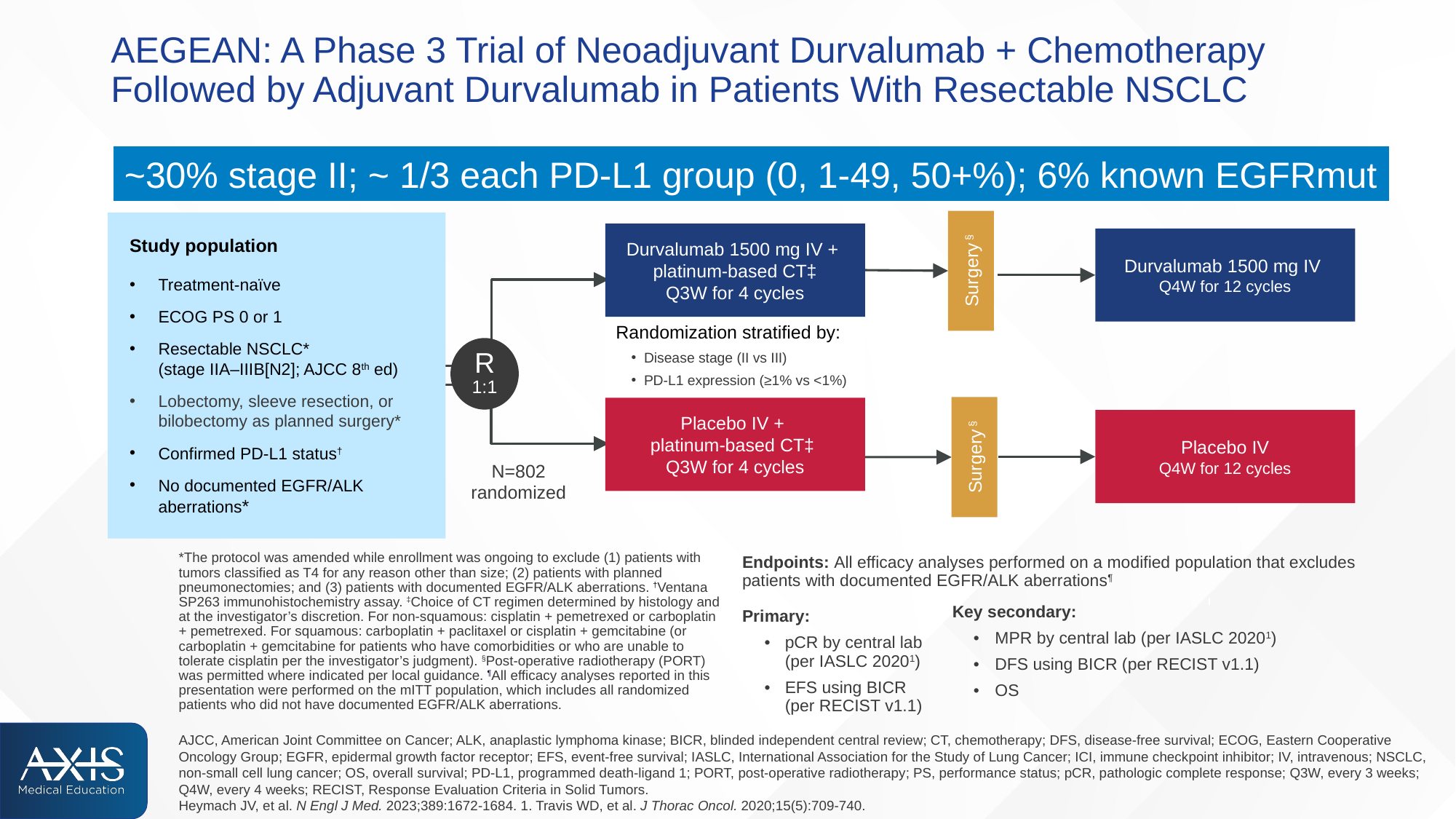

# AEGEAN: A Phase 3 Trial of Neoadjuvant Durvalumab + Chemotherapy Followed by Adjuvant Durvalumab in Patients With Resectable NSCLC
~30% stage II; ~ 1/3 each PD-L1 group (0, 1-49, 50+%); 6% known EGFRmut
Study population
Treatment-naïve
ECOG PS 0 or 1
Resectable NSCLC*
(stage IIA–IIIB[N2]; AJCC 8th ed)
Lobectomy, sleeve resection, or bilobectomy as planned surgery*
Confirmed PD-L1 status†
No documented EGFR/ALK
aberrations*
Durvalumab 1500 mg IV +
platinum-based CT‡
Q3W for 4 cycles
Durvalumab 1500 mg IV
Q4W for 12 cycles
Surgery §
Randomization stratified by:
Disease stage (II vs III)
PD-L1 expression (≥1% vs <1%)
R
1:1
Placebo IV +
platinum-based CT‡
Q3W for 4 cycles
Placebo IV
Q4W for 12 cycles
Surgery §
N=802 randomized
*The protocol was amended while enrollment was ongoing to exclude (1) patients with tumors classified as T4 for any reason other than size; (2) patients with planned pneumonectomies; and (3) patients with documented EGFR/ALK aberrations. †Ventana SP263 immunohistochemistry assay. ‡Choice of CT regimen determined by histology and at the investigator’s discretion. For non-squamous: cisplatin + pemetrexed or carboplatin + pemetrexed. For squamous: carboplatin + paclitaxel or cisplatin + gemcitabine (or carboplatin + gemcitabine for patients who have comorbidities or who are unable to tolerate cisplatin per the investigator’s judgment). §Post-operative radiotherapy (PORT) was permitted where indicated per local guidance. ¶All efficacy analyses reported in this presentation were performed on the mITT population, which includes all randomized patients who did not have documented EGFR/ALK aberrations.
| Endpoints: All efficacy analyses performed on a modified population that excludes patients with documented EGFR/ALK aberrations¶ |  |
| --- | --- |
| Primary: pCR by central lab (per IASLC 20201) EFS using BICR (per RECIST v1.1) | Key secondary: MPR by central lab (per IASLC 20201) DFS using BICR (per RECIST v1.1) OS |

AJCC, American Joint Committee on Cancer; ALK, anaplastic lymphoma kinase; BICR, blinded independent central review; CT, chemotherapy; DFS, disease-free survival; ECOG, Eastern Cooperative Oncology Group; EGFR, epidermal growth factor receptor; EFS, event-free survival; IASLC, International Association for the Study of Lung Cancer; ICI, immune checkpoint inhibitor; IV, intravenous; NSCLC, non-small cell lung cancer; OS, overall survival; PD-L1, programmed death-ligand 1; PORT, post-operative radiotherapy; PS, performance status; pCR, pathologic complete response; Q3W, every 3 weeks; Q4W, every 4 weeks; RECIST, Response Evaluation Criteria in Solid Tumors.
Heymach JV, et al. N Engl J Med. 2023;389:1672-1684. 1. Travis WD, et al. J Thorac Oncol. 2020;15(5):709-740.